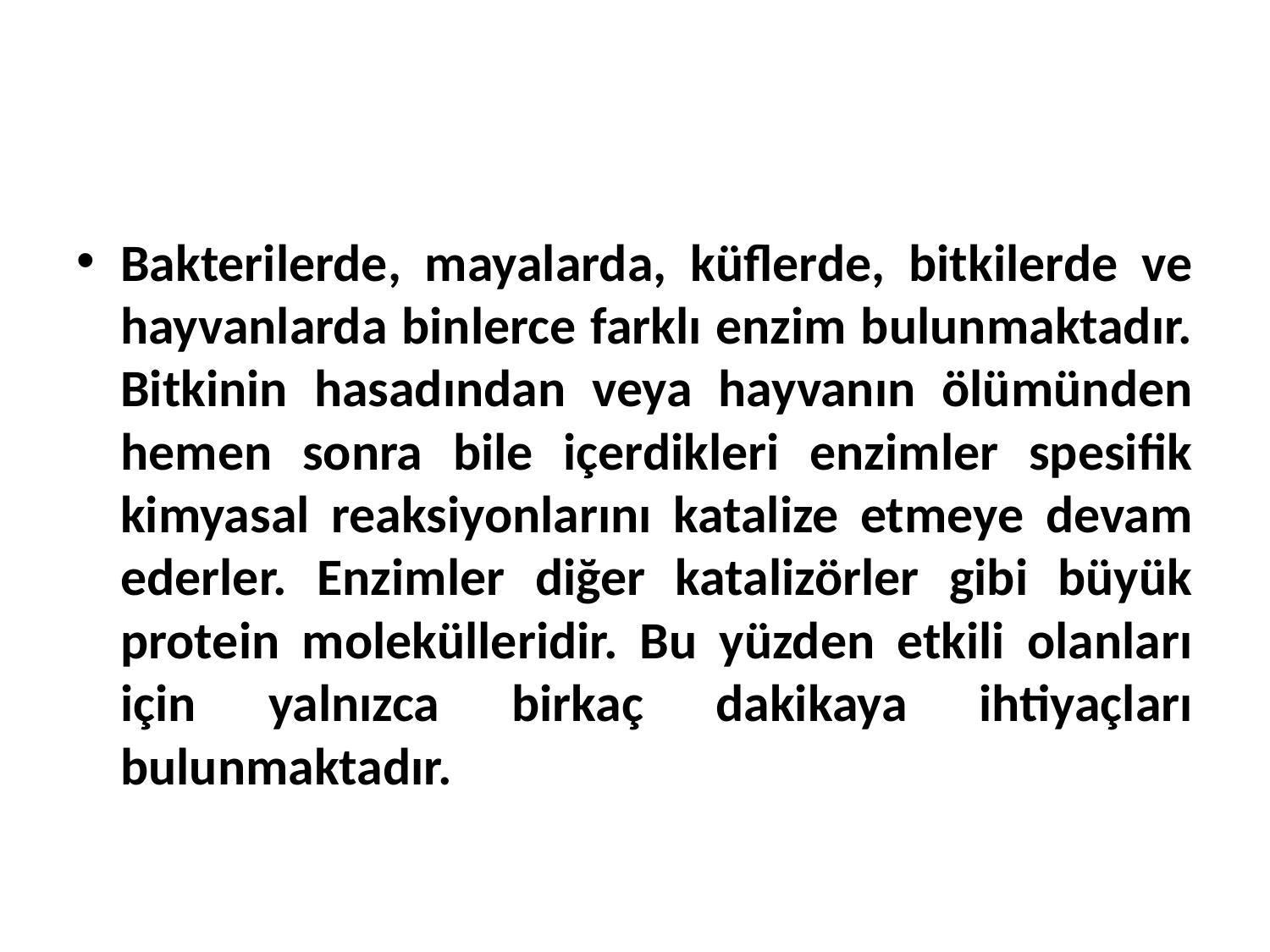

Bakterilerde, mayalarda, küflerde, bitkilerde ve hayvanlarda binlerce farklı enzim bulunmaktadır. Bitkinin hasadından veya hayvanın ölümünden hemen sonra bile içerdikleri enzimler spesifik kimyasal reaksiyonlarını katalize etmeye devam ederler. Enzimler diğer katalizörler gibi büyük protein molekülleridir. Bu yüzden etkili olanları için yalnızca birkaç dakikaya ihtiyaçları bulunmaktadır.